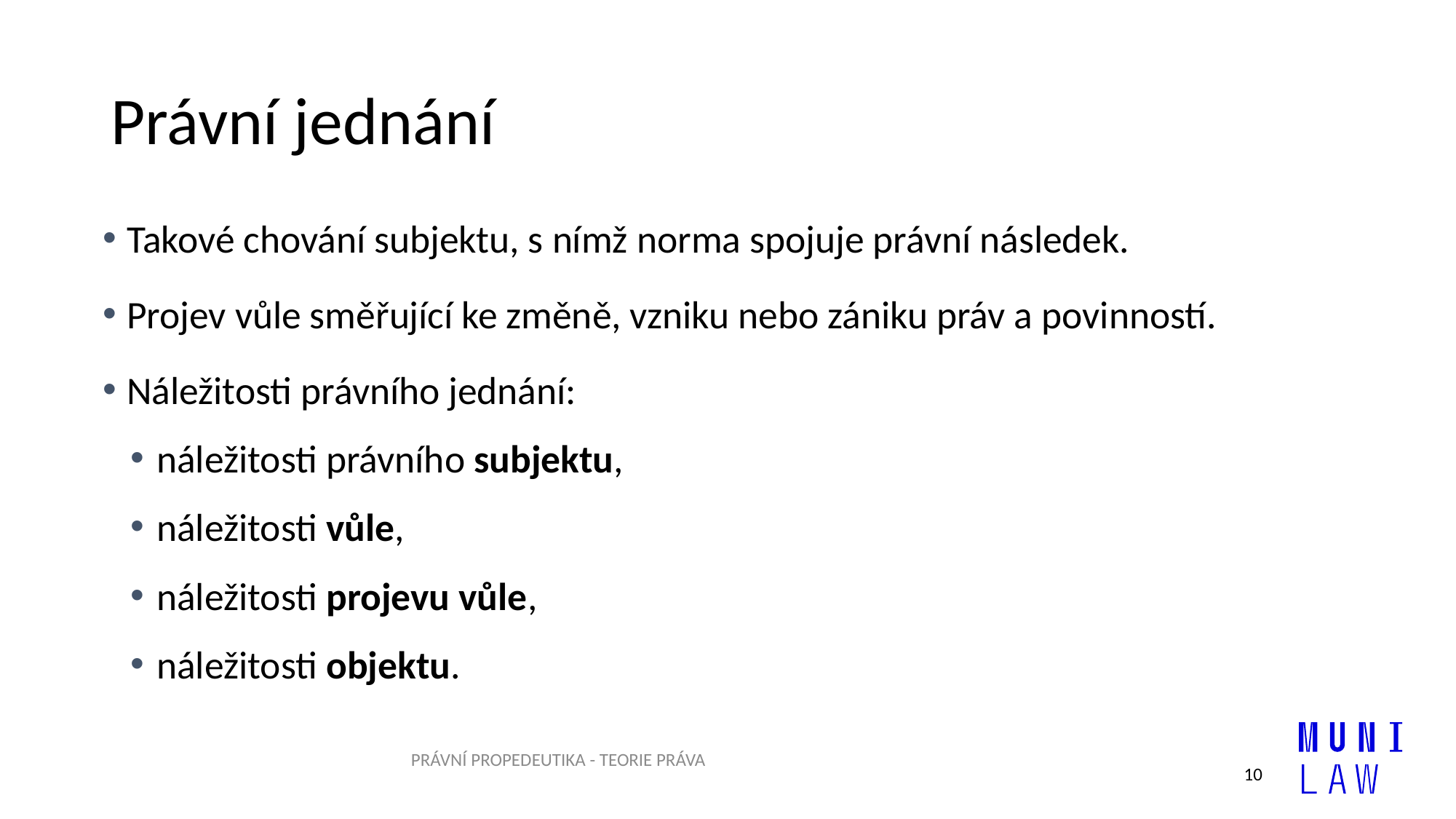

# Právní jednání
Takové chování subjektu, s nímž norma spojuje právní následek.
Projev vůle směřující ke změně, vzniku nebo zániku práv a povinností.
Náležitosti právního jednání:
náležitosti právního subjektu,
náležitosti vůle,
náležitosti projevu vůle,
náležitosti objektu.
PRÁVNÍ PROPEDEUTIKA - TEORIE PRÁVA
10